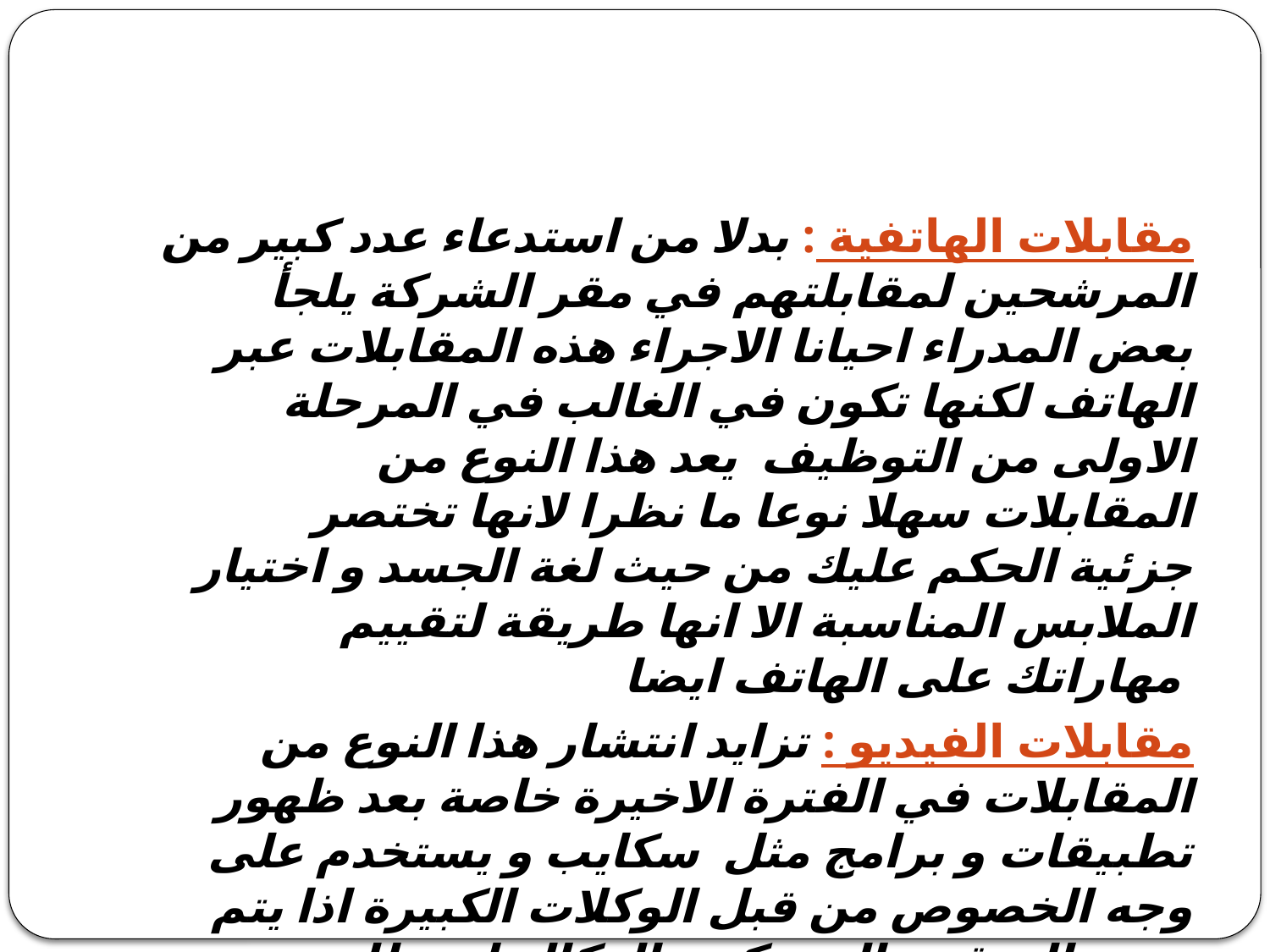

#
مقابلات الهاتفية : بدلا من استدعاء عدد كبير من المرشحين لمقابلتهم في مقر الشركة يلجأ بعض المدراء احيانا الاجراء هذه المقابلات عبر الهاتف لكنها تكون في الغالب في المرحلة الاولى من التوظيف  يعد هذا النوع من المقابلات سهلا نوعا ما نظرا لانها تختصر جزئية الحكم عليك من حيث لغة الجسد و اختيار الملابس المناسبة الا انها طريقة لتقييم مهاراتك على الهاتف ايضا
مقابلات الفيديو : تزايد انتشار هذا النوع من المقابلات في الفترة الاخيرة خاصة بعد ظهور تطبيقات و برامج مثل  سكايب و يستخدم على وجه الخصوص من قبل الوكلات الكبيرة اذا يتم دعوة المتقدم الى مكتب الوكالة او يطلب منه الاتصال بالانترنت من منزله ليتم اجراء المقابلة و تسجيلها و من ثم عرضها على الشركة المعنية